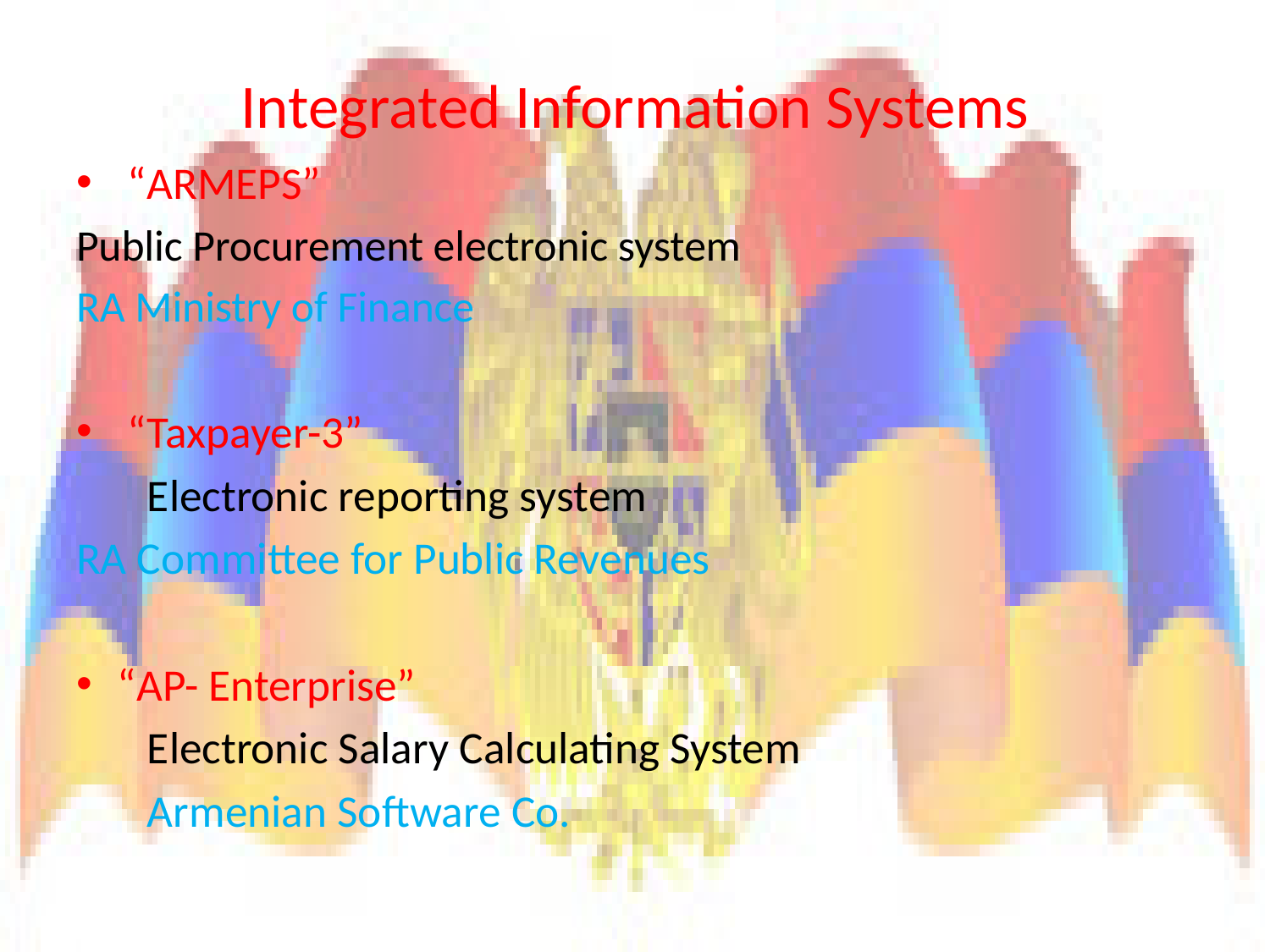

# Integrated Information Systems
 “ARMEPS”
Public Procurement electronic system
RA Ministry of Finance

 “Taxpayer-3”
       Electronic reporting system
RA Committee for Public Revenues

“AP- Enterprise”
       Electronic Salary Calculating System
       Armenian Software Co.